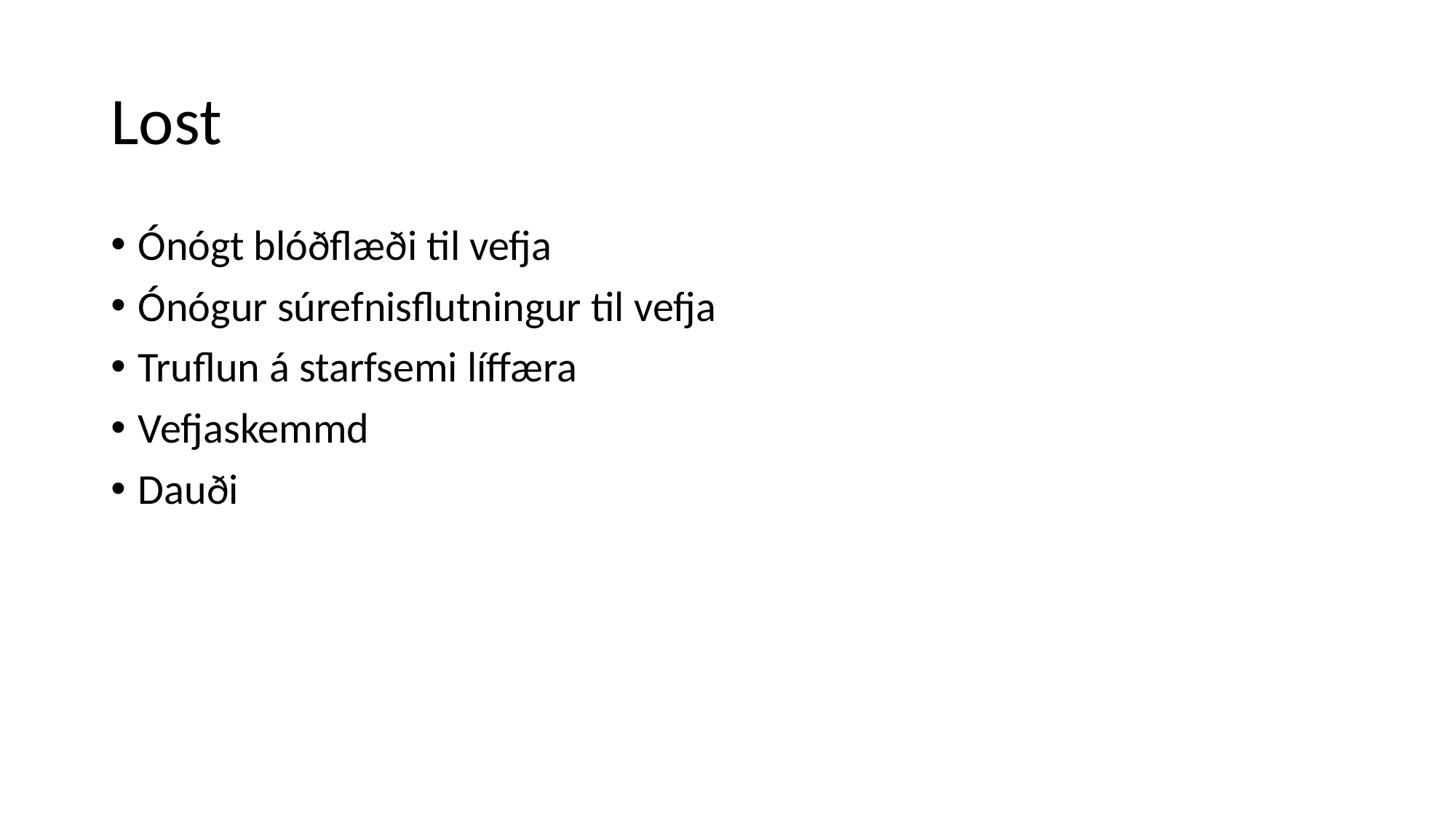

# Lost
Ónógt blóðflæði til vefja
Ónógur súrefnisflutningur til vefja
Truflun á starfsemi líffæra
Vefjaskemmd
Dauði